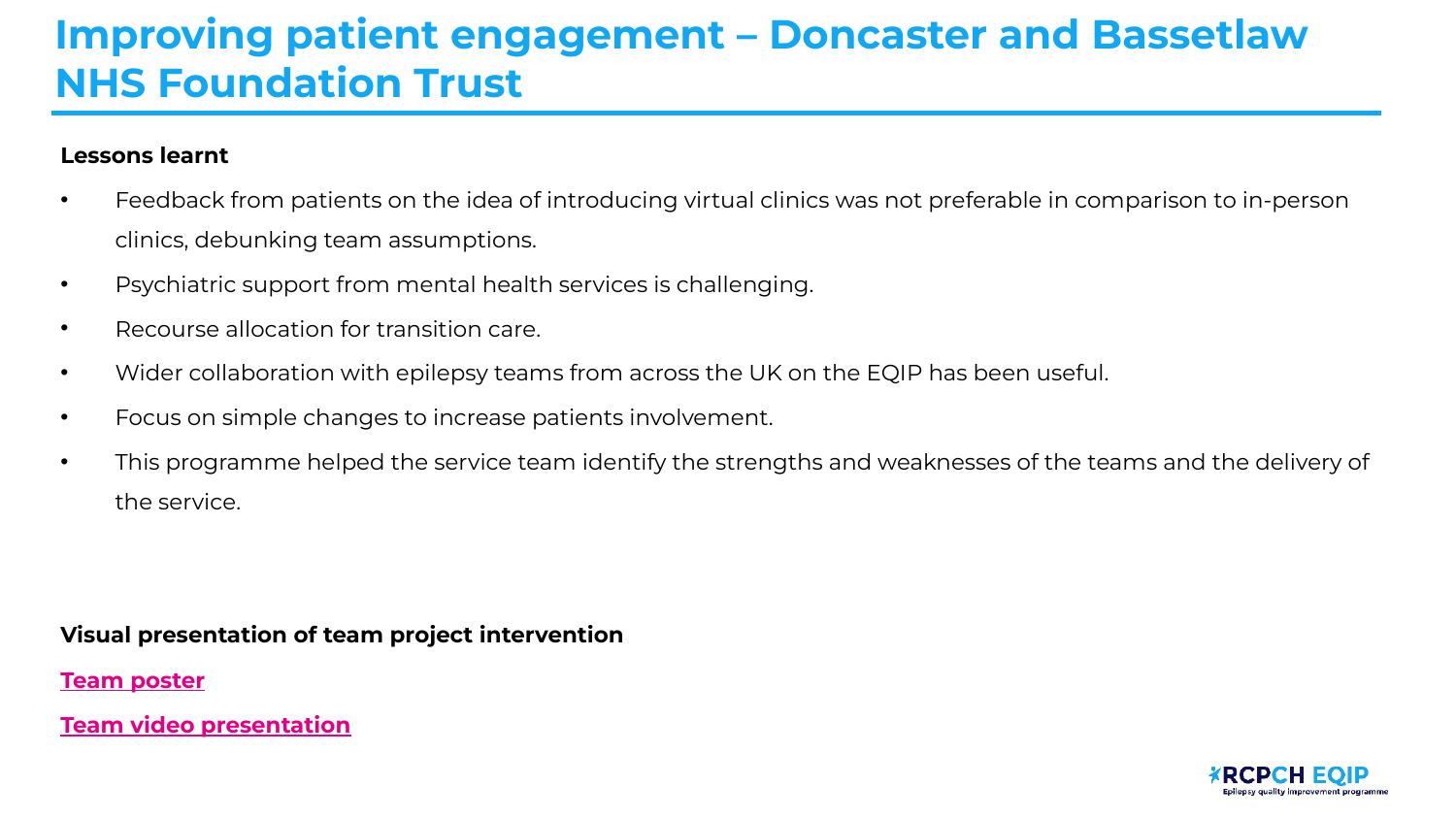

# Improving patient engagement – Doncaster and Bassetlaw NHS Foundation Trust
Lessons learnt
Feedback from patients on the idea of introducing virtual clinics was not preferable in comparison to in-person clinics, debunking team assumptions.
Psychiatric support from mental health services is challenging.
Recourse allocation for transition care.
Wider collaboration with epilepsy teams from across the UK on the EQIP has been useful.
Focus on simple changes to increase patients involvement.
This programme helped the service team identify the strengths and weaknesses of the teams and the delivery of the service.

Visual presentation of team project intervention
Team poster
Team video presentation